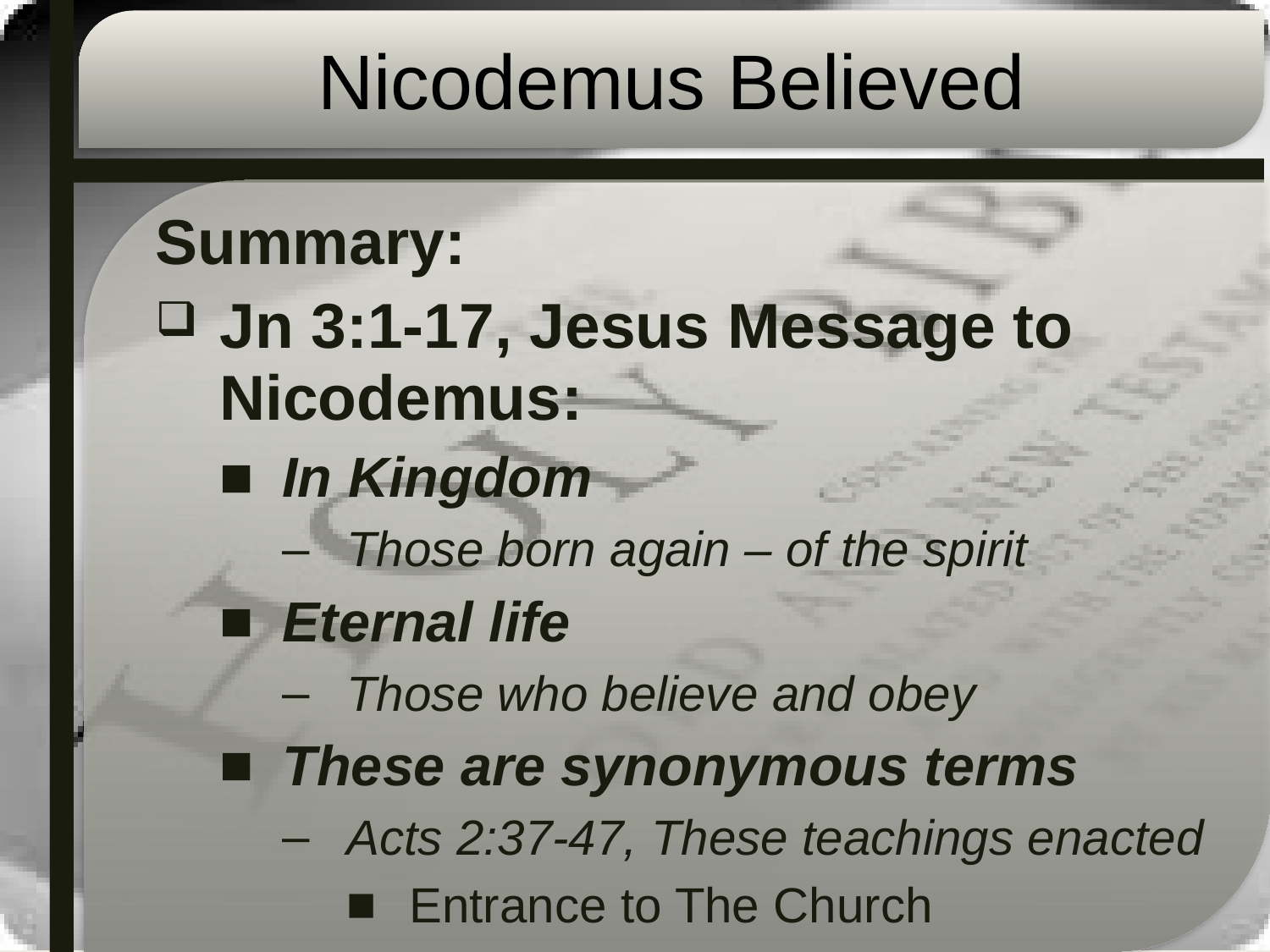

# Nicodemus Believed
Summary:
Jn 3:1-17, Jesus Message to Nicodemus:
In Kingdom
Those born again – of the spirit
Eternal life
Those who believe and obey
These are synonymous terms
Acts 2:37-47, These teachings enacted
Entrance to The Church